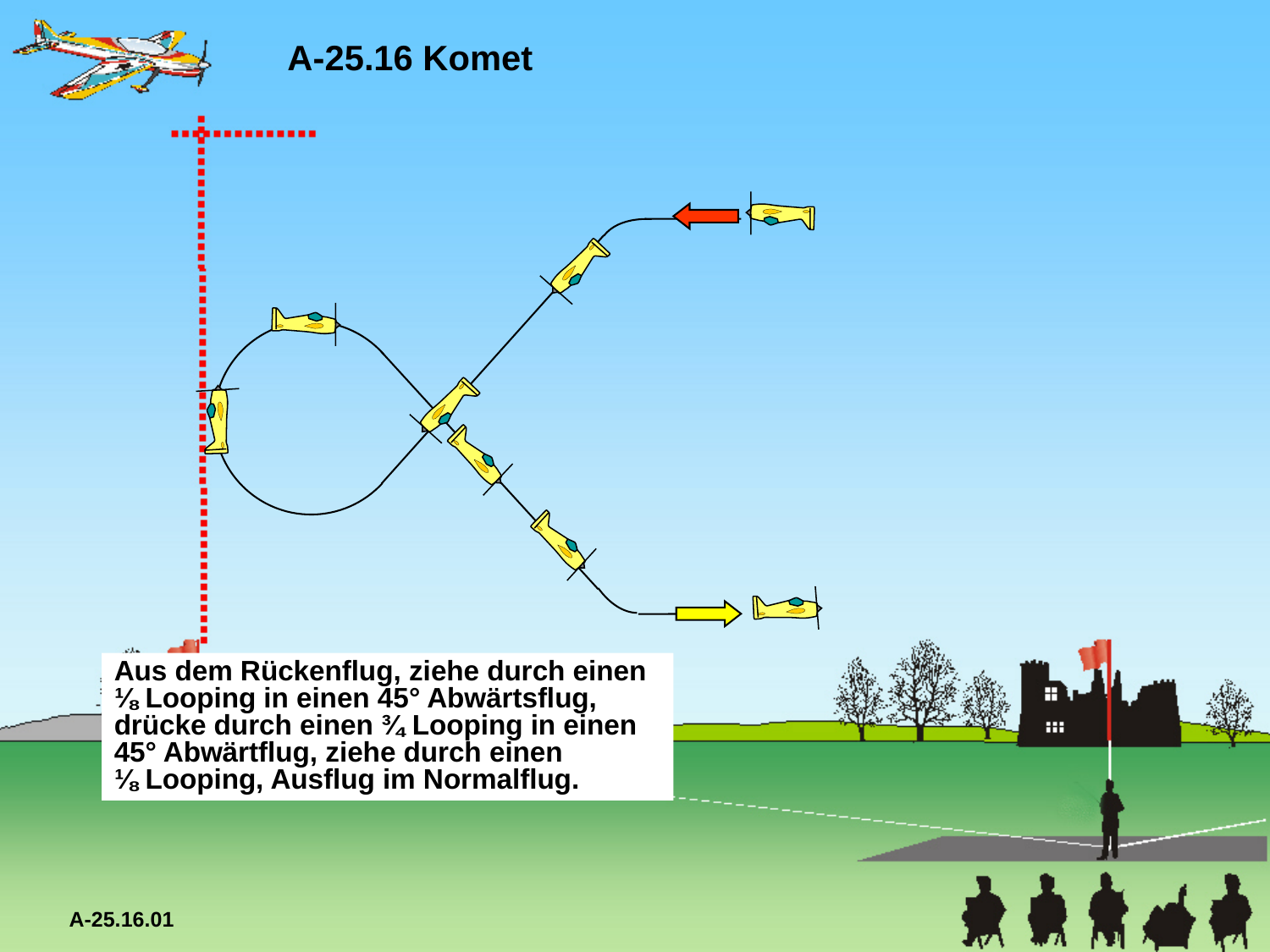

A-25.16 Komet

Aus dem Rückenflug, ziehe durch einen ⅛ Looping in einen 45° Abwärtsflug, drücke durch einen ¾ Looping in einen 45° Abwärtflug, ziehe durch einen
⅛ Looping, Ausflug im Normalflug.
A-25.16.01